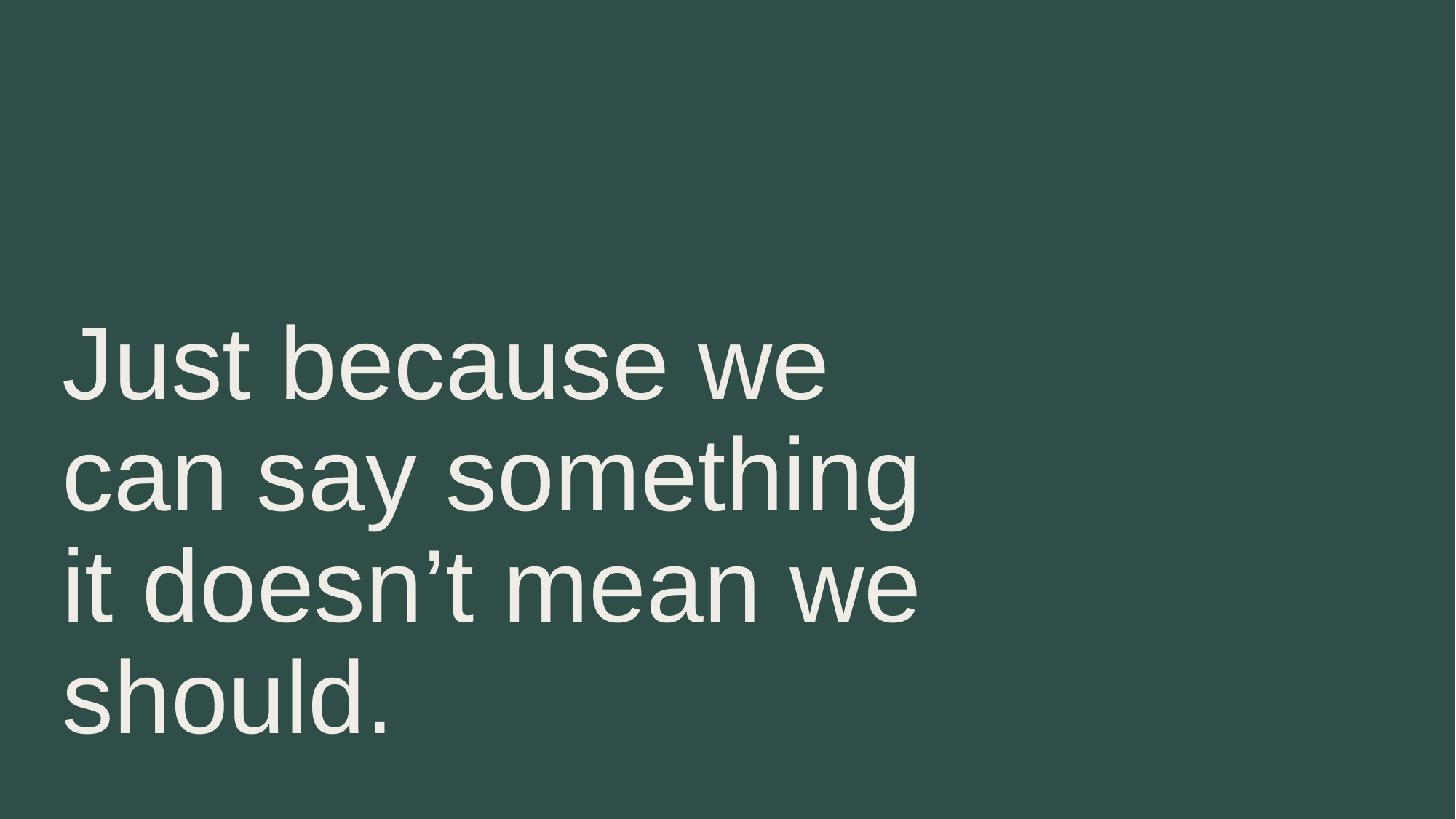

# Just because we can say something it doesn’t mean we should.